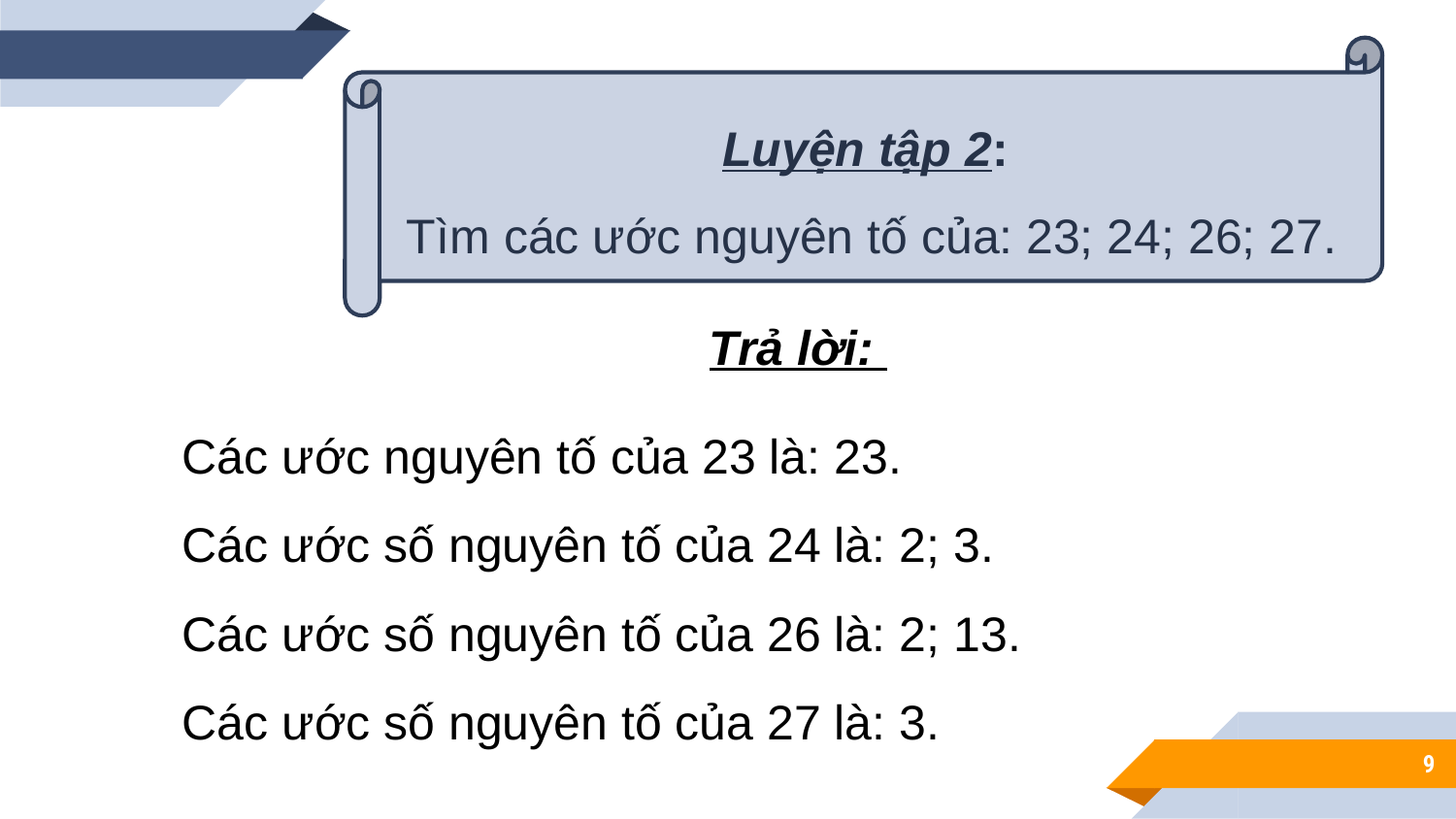

Luyện tập 2:
Tìm các ước nguyên tố của: 23; 24; 26; 27.
Trả lời:
Các ước nguyên tố của 23 là: 23.
Các ước số nguyên tố của 24 là: 2; 3.
Các ước số nguyên tố của 26 là: 2; 13.
Các ước số nguyên tố của 27 là: 3.
9